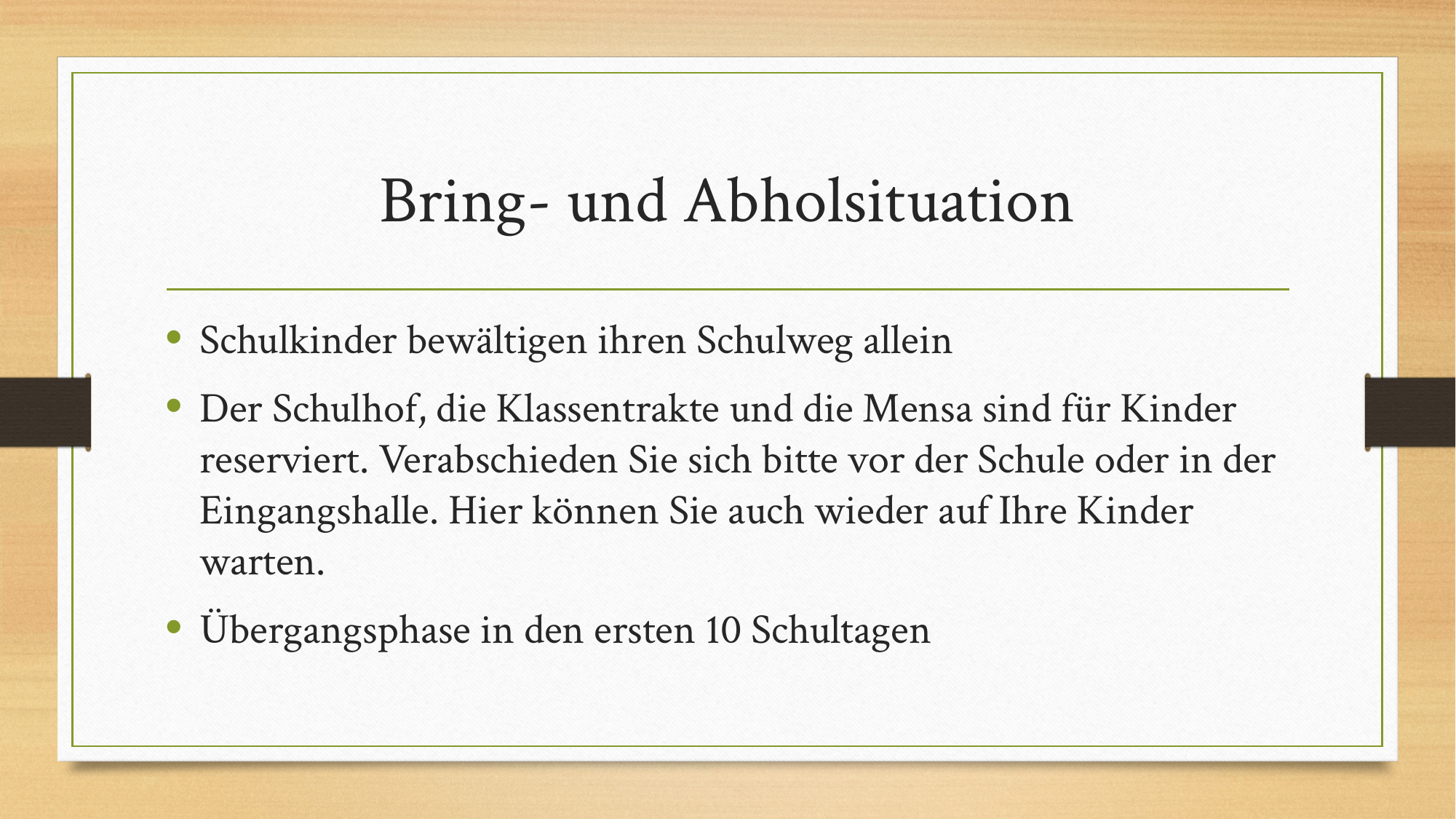

# Bring- und Abholsituation
Schulkinder bewältigen ihren Schulweg allein
Der Schulhof, die Klassentrakte und die Mensa sind für Kinder reserviert. Verabschieden Sie sich bitte vor der Schule oder in der Eingangshalle. Hier können Sie auch wieder auf Ihre Kinder warten.
Übergangsphase in den ersten 10 Schultagen